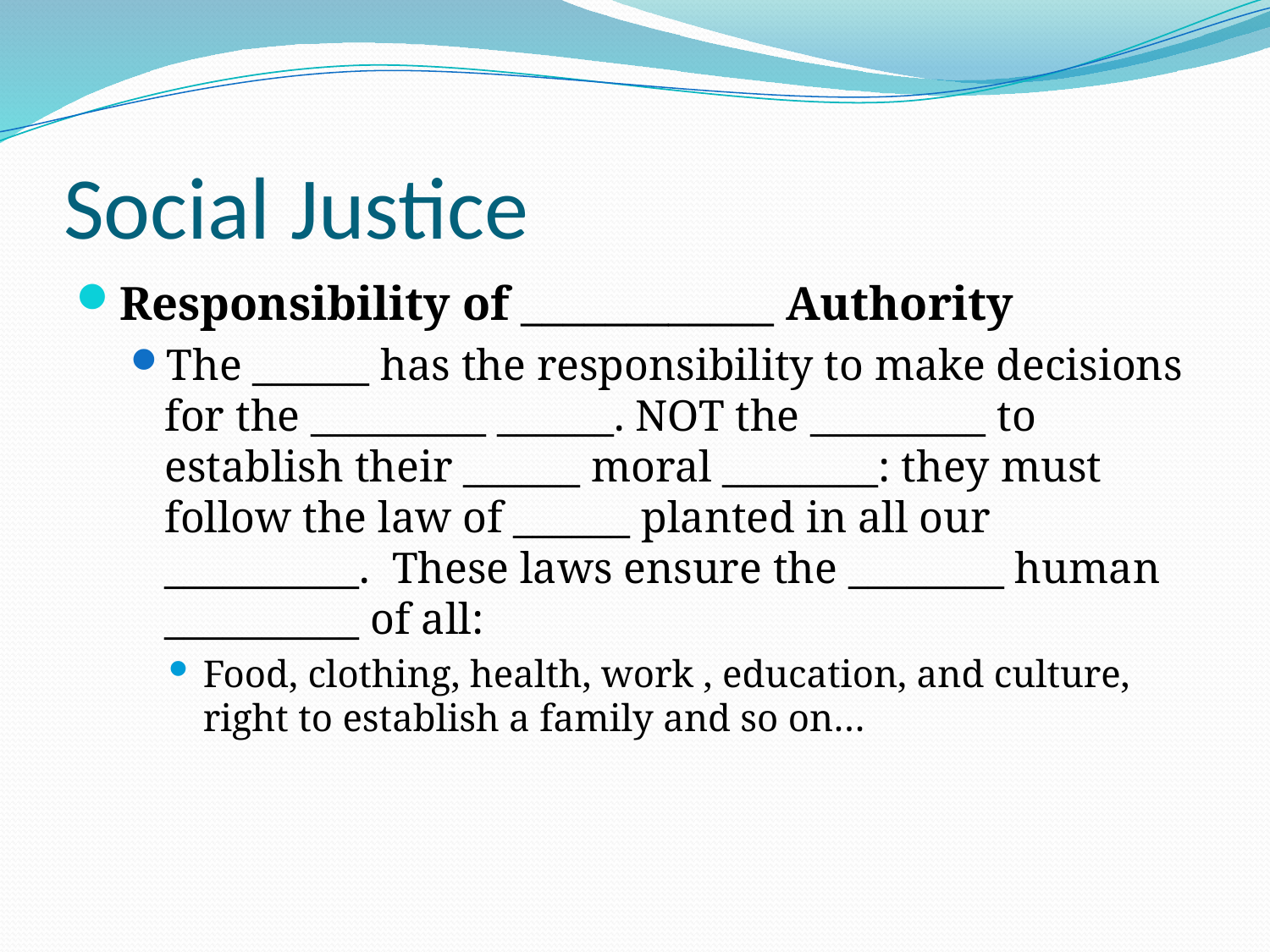

# Social Justice
Responsibility of ____________ Authority
The ______ has the responsibility to make decisions for the _________ ______. NOT the _________ to establish their ______ moral ________: they must follow the law of ______ planted in all our __________.  These laws ensure the ________ human __________ of all:
Food, clothing, health, work , education, and culture, right to establish a family and so on…